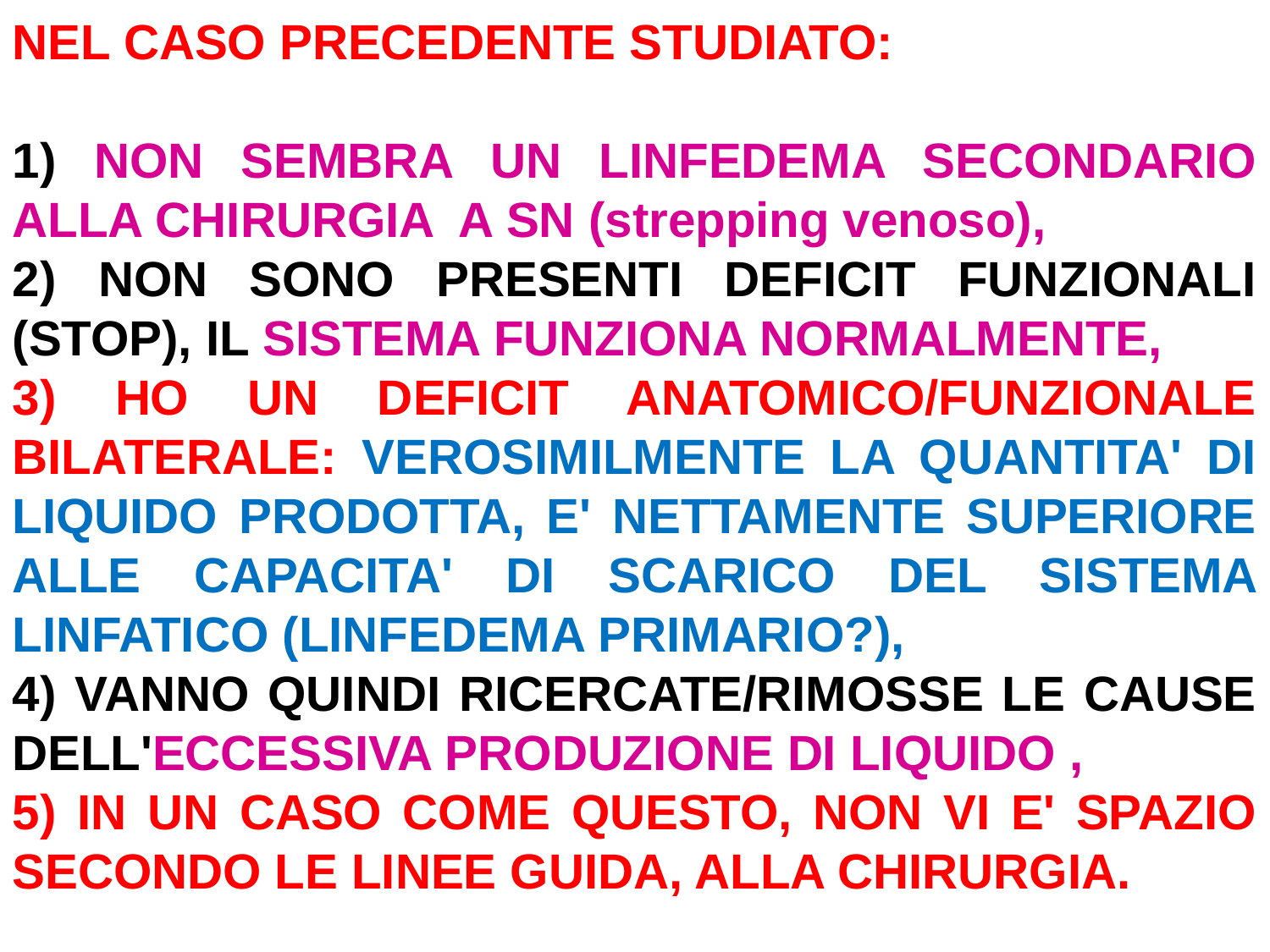

NEL CASO PRECEDENTE STUDIATO:

1) NON SEMBRA UN LINFEDEMA SECONDARIO ALLA CHIRURGIA  A SN (strepping venoso),
2) NON SONO PRESENTI DEFICIT FUNZIONALI (STOP), IL SISTEMA FUNZIONA NORMALMENTE,
3) HO UN DEFICIT ANATOMICO/FUNZIONALE BILATERALE: VEROSIMILMENTE LA QUANTITA' DI LIQUIDO PRODOTTA, E' NETTAMENTE SUPERIORE ALLE CAPACITA' DI SCARICO DEL SISTEMA LINFATICO (LINFEDEMA PRIMARIO?),
4) VANNO QUINDI RICERCATE/RIMOSSE LE CAUSE DELL'ECCESSIVA PRODUZIONE DI LIQUIDO ,
5) IN UN CASO COME QUESTO, NON VI E' SPAZIO SECONDO LE LINEE GUIDA, ALLA CHIRURGIA.